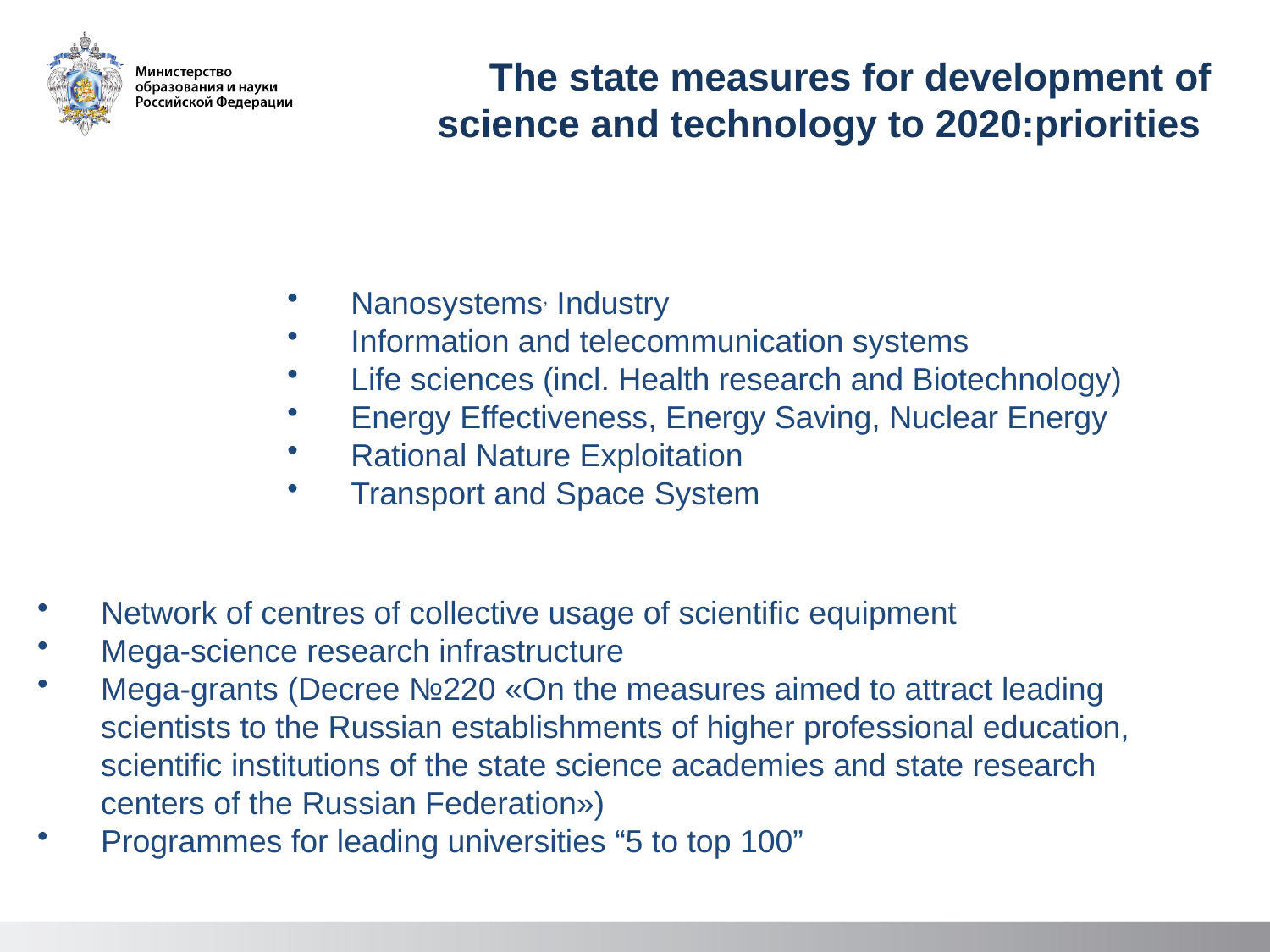

The state measures for development of science and technology to 2020:priorities
Nanosystems, Industry
Information and telecommunication systems
Life sciences (incl. Health research and Biotechnology)
Energy Effectiveness, Energy Saving, Nuclear Energy
Rational Nature Exploitation
Transport and Space System
Network of centres of collective usage of scientific equipment
Mega-science research infrastructure
Mega-grants (Decree №220 «On the measures aimed to attract leading scientists to the Russian establishments of higher professional education, scientific institutions of the state science academies and state research centers of the Russian Federation»)
Programmes for leading universities “5 to top 100”